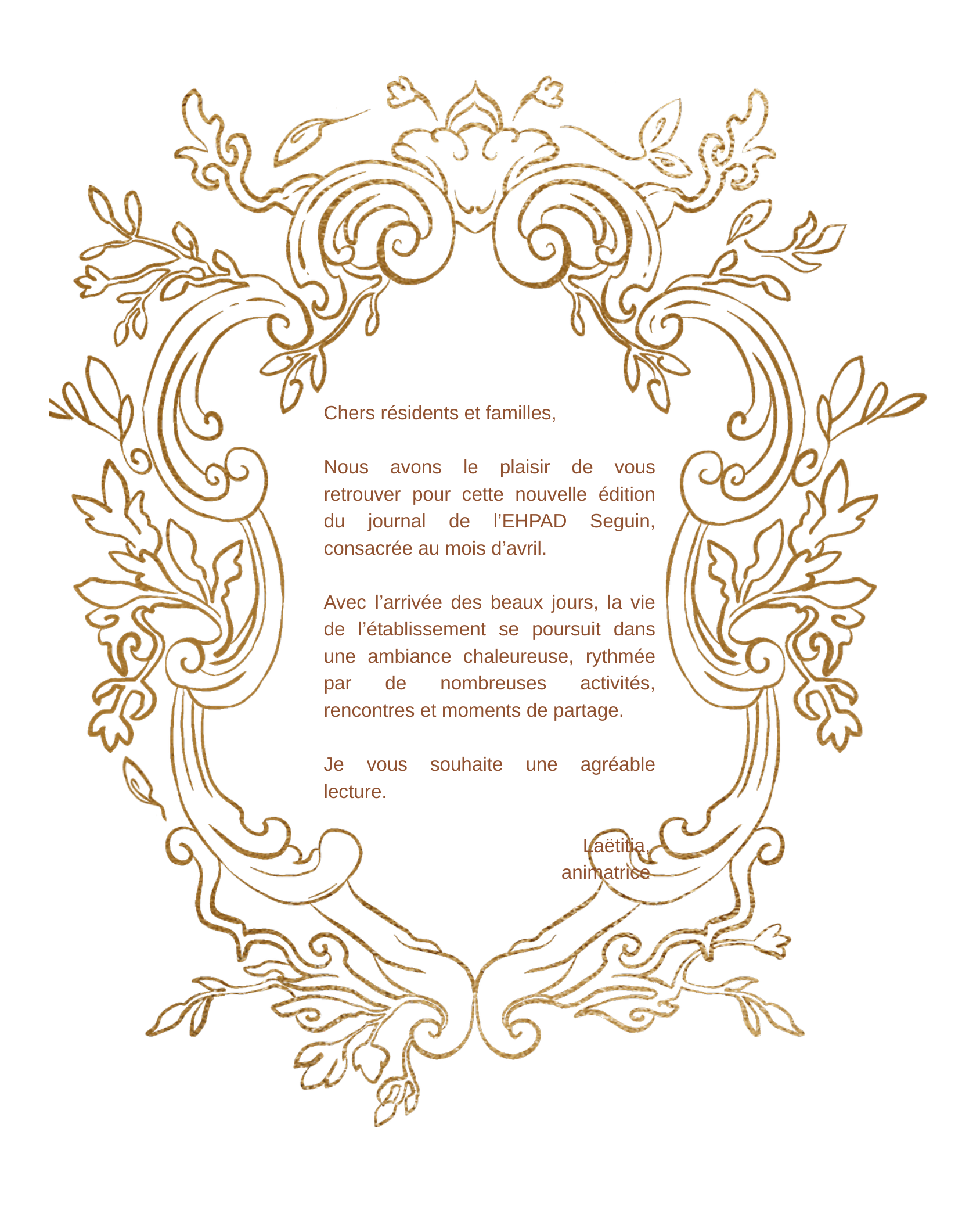

Chers résidents et familles,

Nous avons le plaisir de vous retrouver pour cette nouvelle édition du journal de l’EHPAD Seguin, consacrée au mois d’avril.

Avec l’arrivée des beaux jours, la vie de l’établissement se poursuit dans une ambiance chaleureuse, rythmée par de nombreuses activités, rencontres et moments de partage.

Je vous souhaite une agréable lecture.

Laëtitia,
animatrice